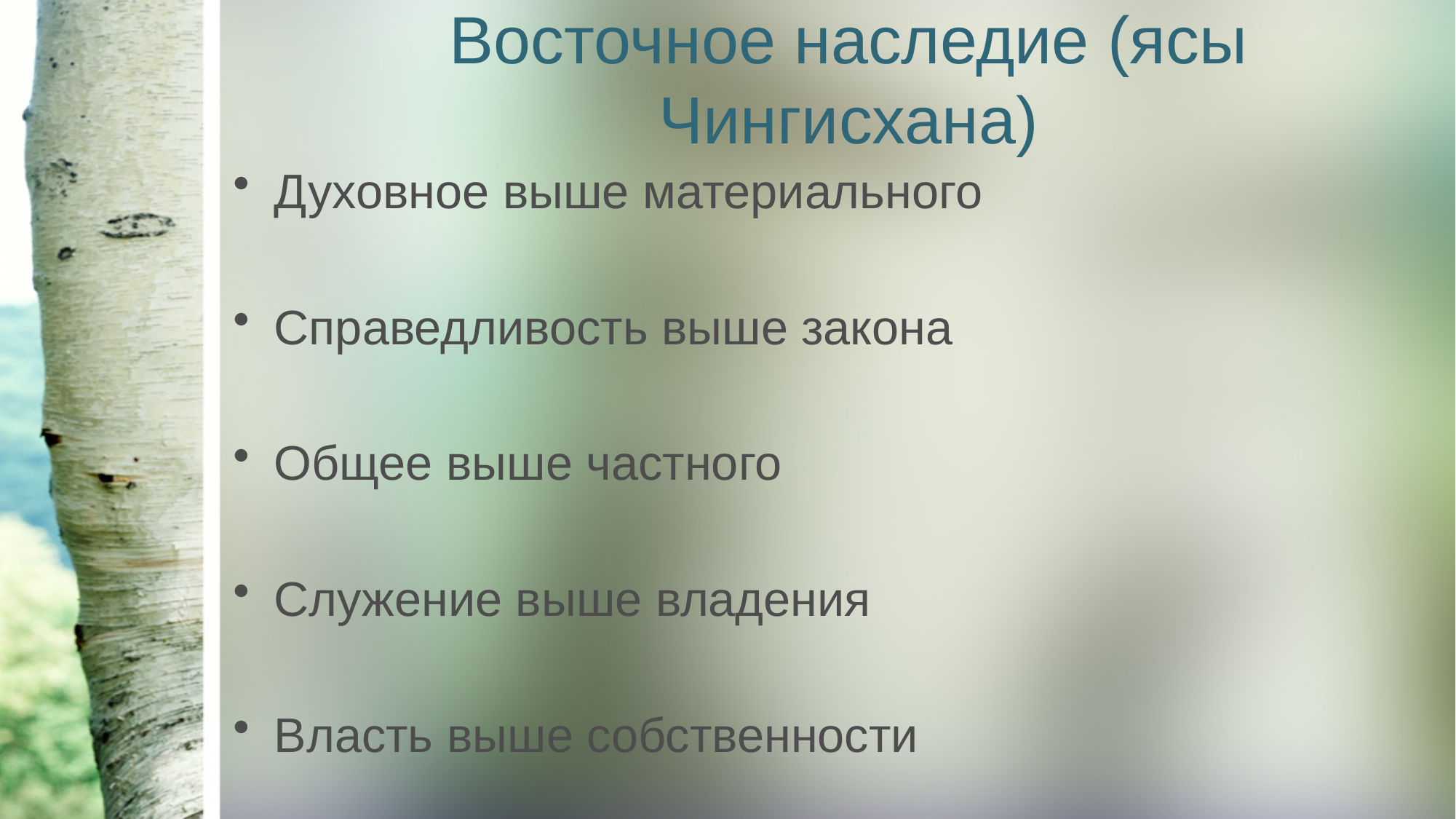

# Восточное наследие (ясы Чингисхана)
Духовное выше материального

Справедливость выше закона

Общее выше частного

Служение выше владения

Власть выше собственности